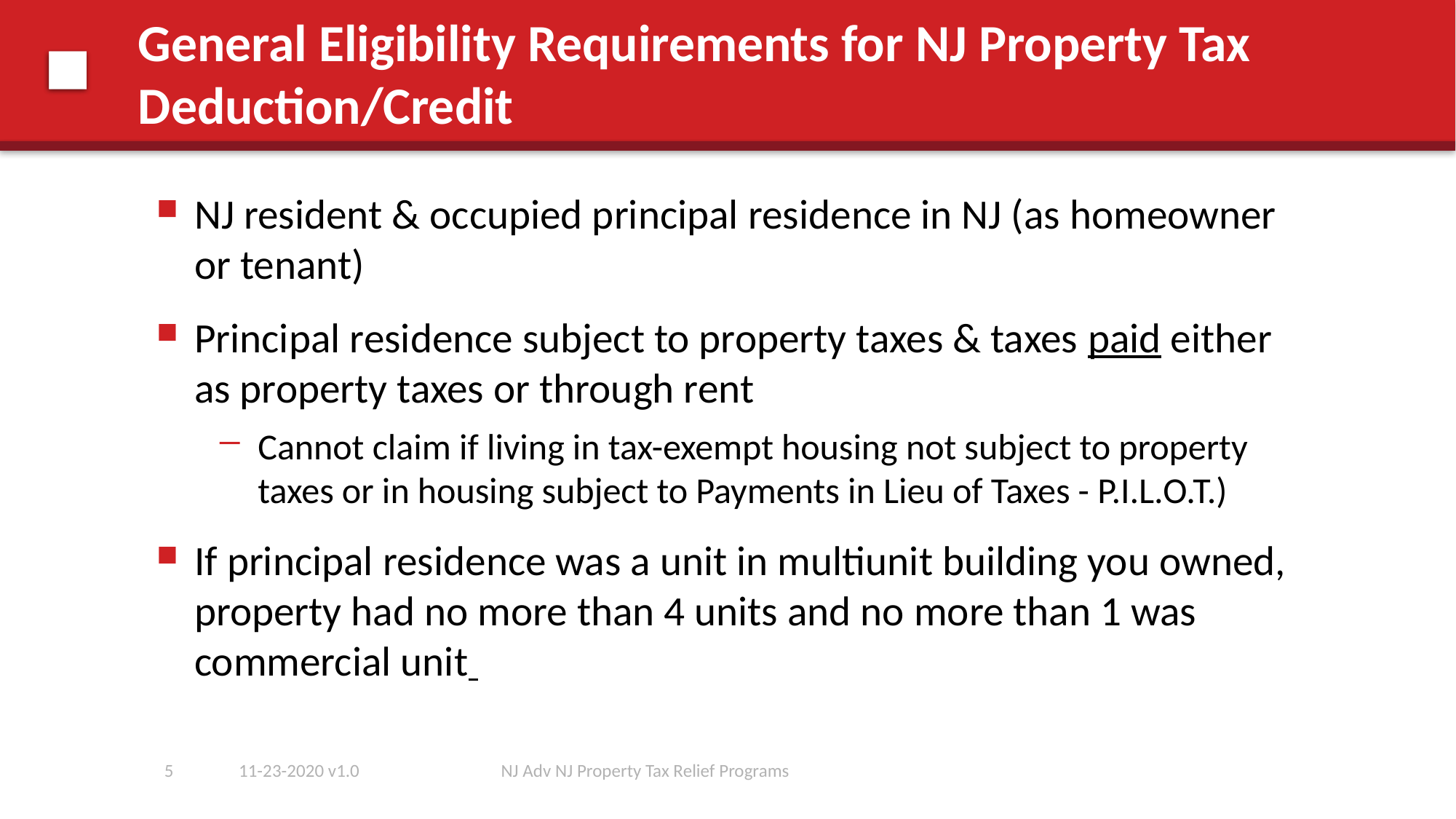

# General Eligibility Requirements for NJ Property Tax Deduction/Credit
NJ resident & occupied principal residence in NJ (as homeowner or tenant)
Principal residence subject to property taxes & taxes paid either as property taxes or through rent
Cannot claim if living in tax-exempt housing not subject to property taxes or in housing subject to Payments in Lieu of Taxes - P.I.L.O.T.)
If principal residence was a unit in multiunit building you owned, property had no more than 4 units and no more than 1 was commercial unit

5
11-23-2020 v1.0
NJ Adv NJ Property Tax Relief Programs